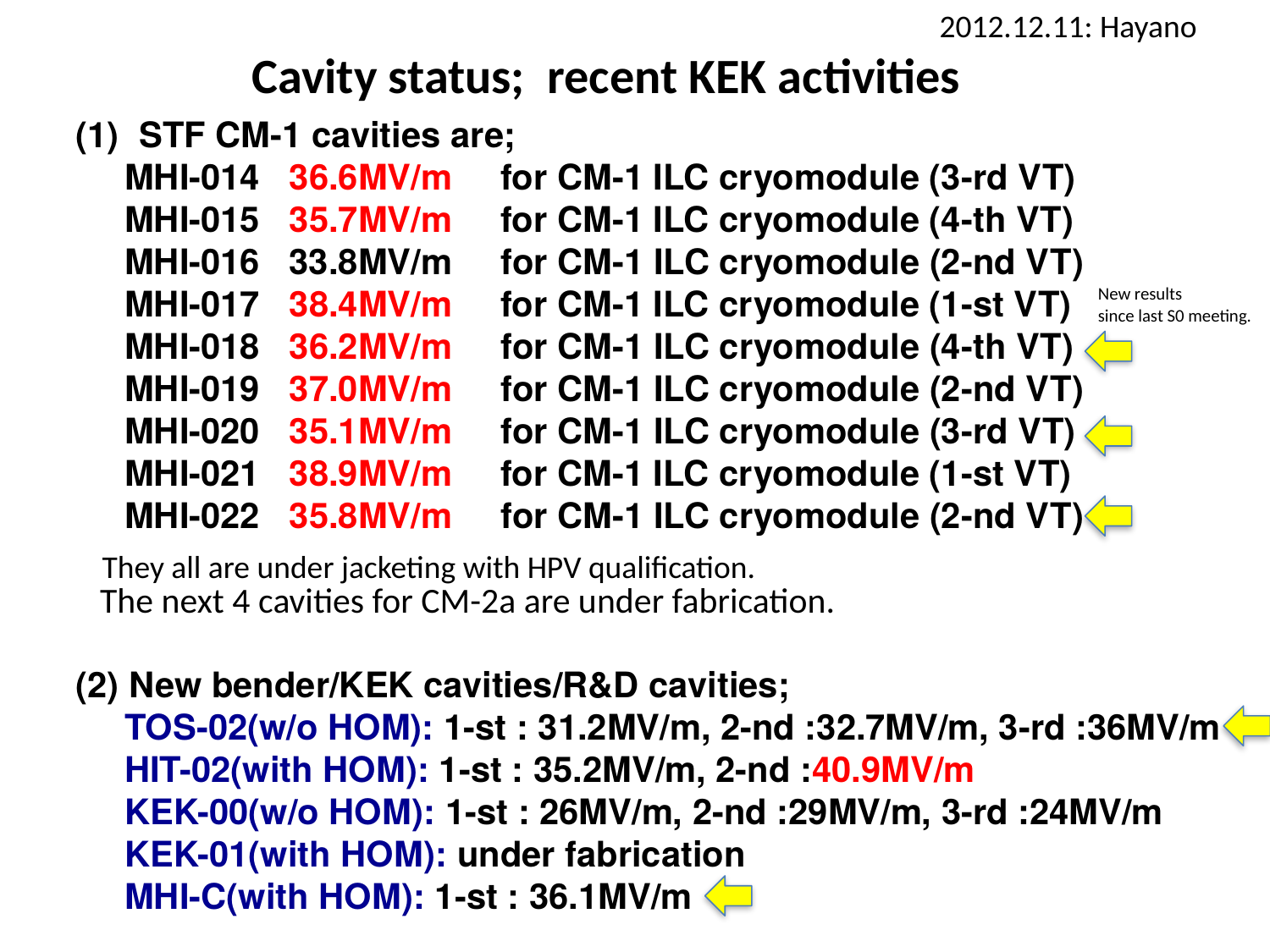

2012.12.11: Hayano
Cavity status;  recent KEK activities
STF CM-1 cavities are;
     MHI-014   36.6MV/m     for CM-1 ILC cryomodule (3-rd VT)
     MHI-015   35.7MV/m     for CM-1 ILC cryomodule (4-th VT)
     MHI-016   33.8MV/m     for CM-1 ILC cryomodule (2-nd VT)
     MHI-017   38.4MV/m     for CM-1 ILC cryomodule (1-st VT)
     MHI-018   36.2MV/m     for CM-1 ILC cryomodule (4-th VT)
     MHI-019   37.0MV/m     for CM-1 ILC cryomodule (2-nd VT)
     MHI-020   35.1MV/m     for CM-1 ILC cryomodule (3-rd VT)
     MHI-021   38.9MV/m     for CM-1 ILC cryomodule (1-st VT)
     MHI-022   35.8MV/m     for CM-1 ILC cryomodule (2-nd VT)

   The next 4 cavities for CM-2a are under fabrication.

(2) New bender/KEK cavities/R&D cavities;
     TOS-02(w/o HOM): 1-st : 31.2MV/m, 2-nd :32.7MV/m, 3-rd :36MV/m
     HIT-02(with HOM): 1-st : 35.2MV/m, 2-nd :40.9MV/m
     KEK-00(w/o HOM): 1-st : 26MV/m, 2-nd :29MV/m, 3-rd :24MV/m
     KEK-01(with HOM): under fabrication
     MHI-C(with HOM): 1-st : 36.1MV/m
New results
since last S0 meeting.

They all are under jacketing with HPV qualification.